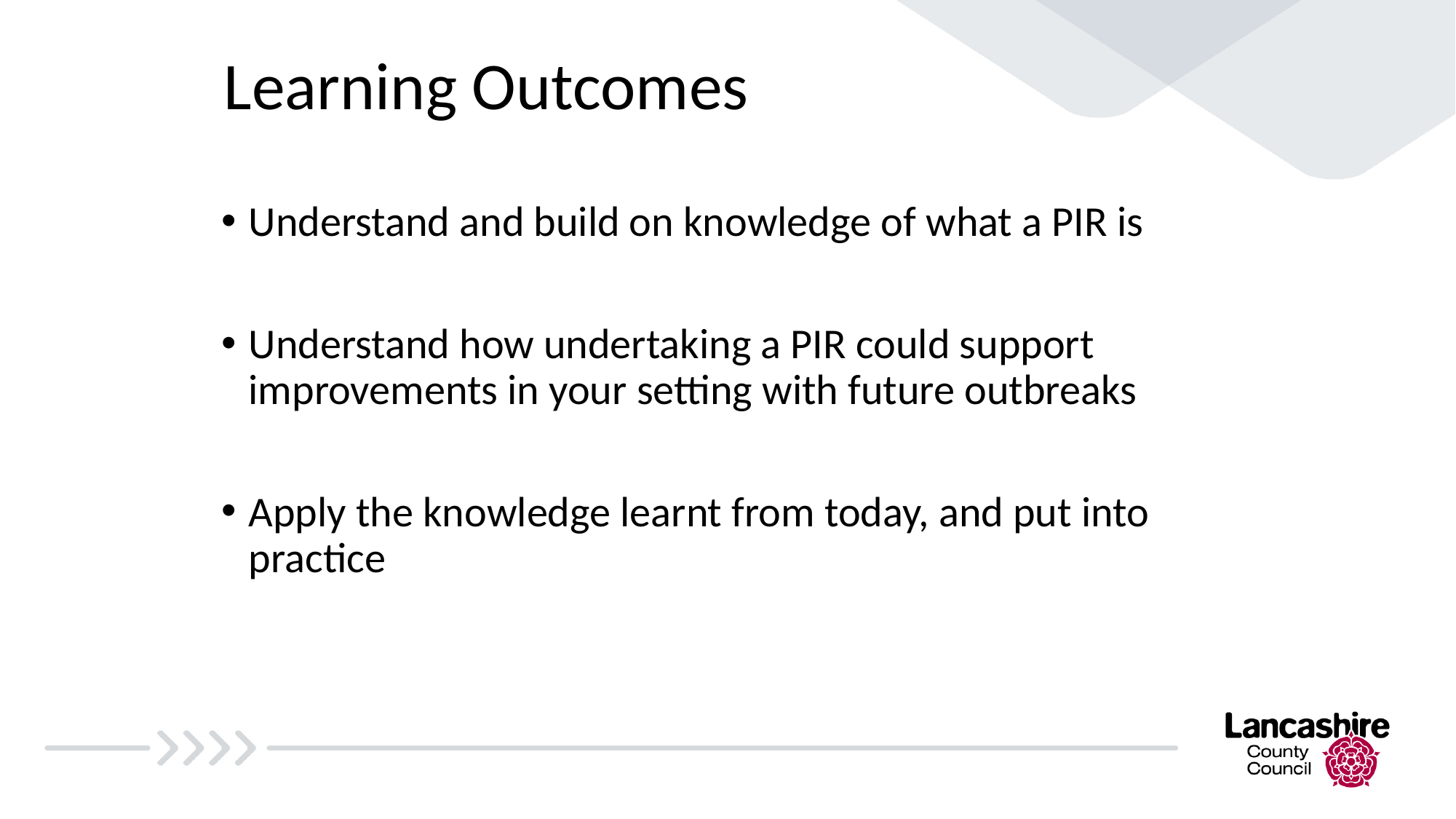

# Learning Outcomes
Understand and build on knowledge of what a PIR is

Understand how undertaking a PIR could support improvements in your setting with future outbreaks

Apply the knowledge learnt from today, and put into practice